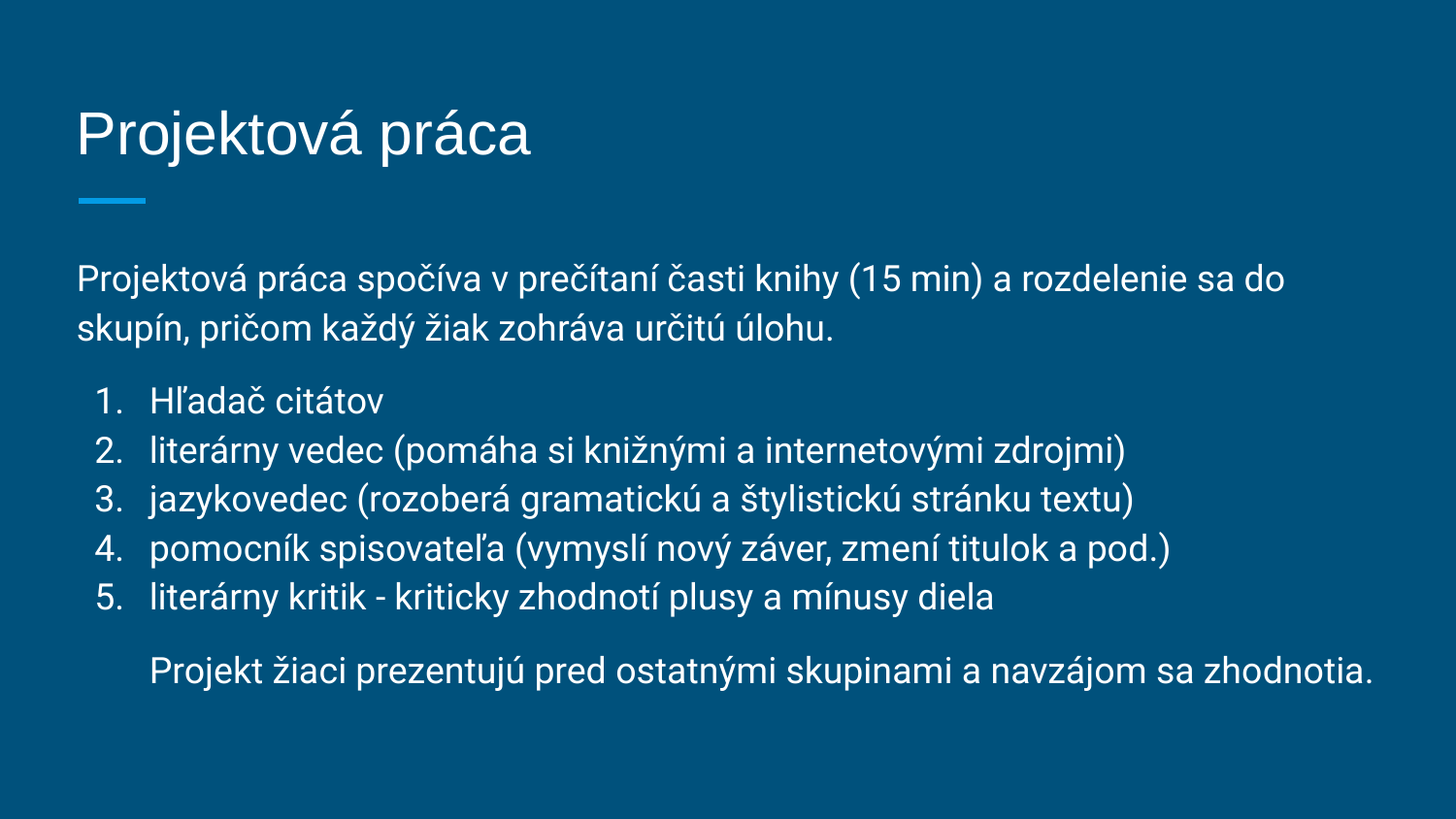

# Projektová práca
Projektová práca spočíva v prečítaní časti knihy (15 min) a rozdelenie sa do skupín, pričom každý žiak zohráva určitú úlohu.
Hľadač citátov
literárny vedec (pomáha si knižnými a internetovými zdrojmi)
jazykovedec (rozoberá gramatickú a štylistickú stránku textu)
pomocník spisovateľa (vymyslí nový záver, zmení titulok a pod.)
literárny kritik - kriticky zhodnotí plusy a mínusy diela
Projekt žiaci prezentujú pred ostatnými skupinami a navzájom sa zhodnotia.